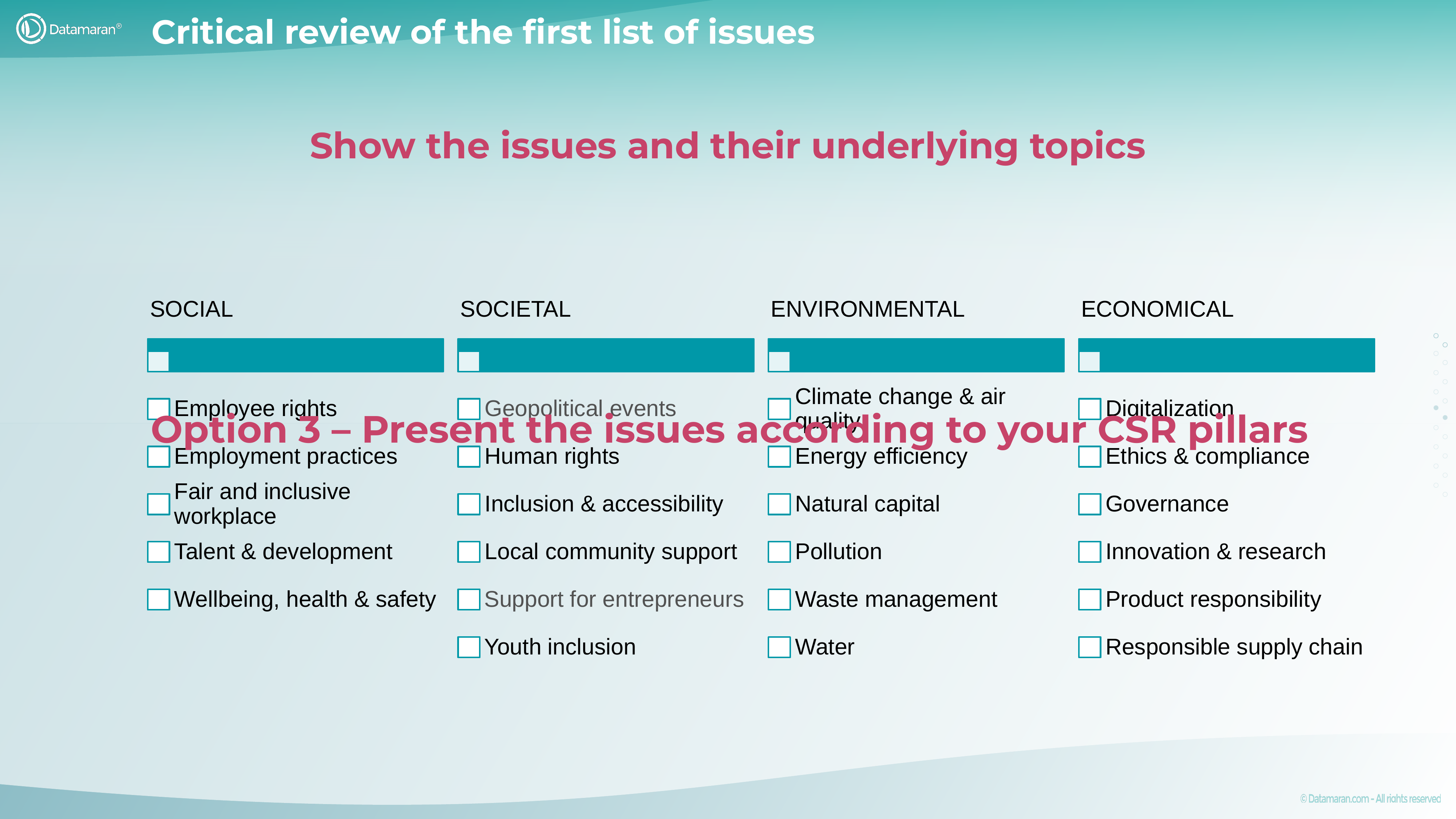

Critical review of the first list of issues
Show the issues and their underlying topics

SOCIAL

SOCIETAL

ENVIRONMENTAL

ECONOMICAL

Employee rights

Geopolitical events

Climate change & air quality

Digitalization

Employment practices

Human rights

Energy efficiency

Ethics & compliance

Fair and inclusive workplace

Inclusion & accessibility

Natural capital

Governance

Talent & development

Local community support

Pollution

Innovation & research

Wellbeing, health & safety

Support for entrepreneurs

Waste management

Product responsibility

Youth inclusion

Water

Responsible supply chain

Option 3 – Present the issues according to your CSR pillars